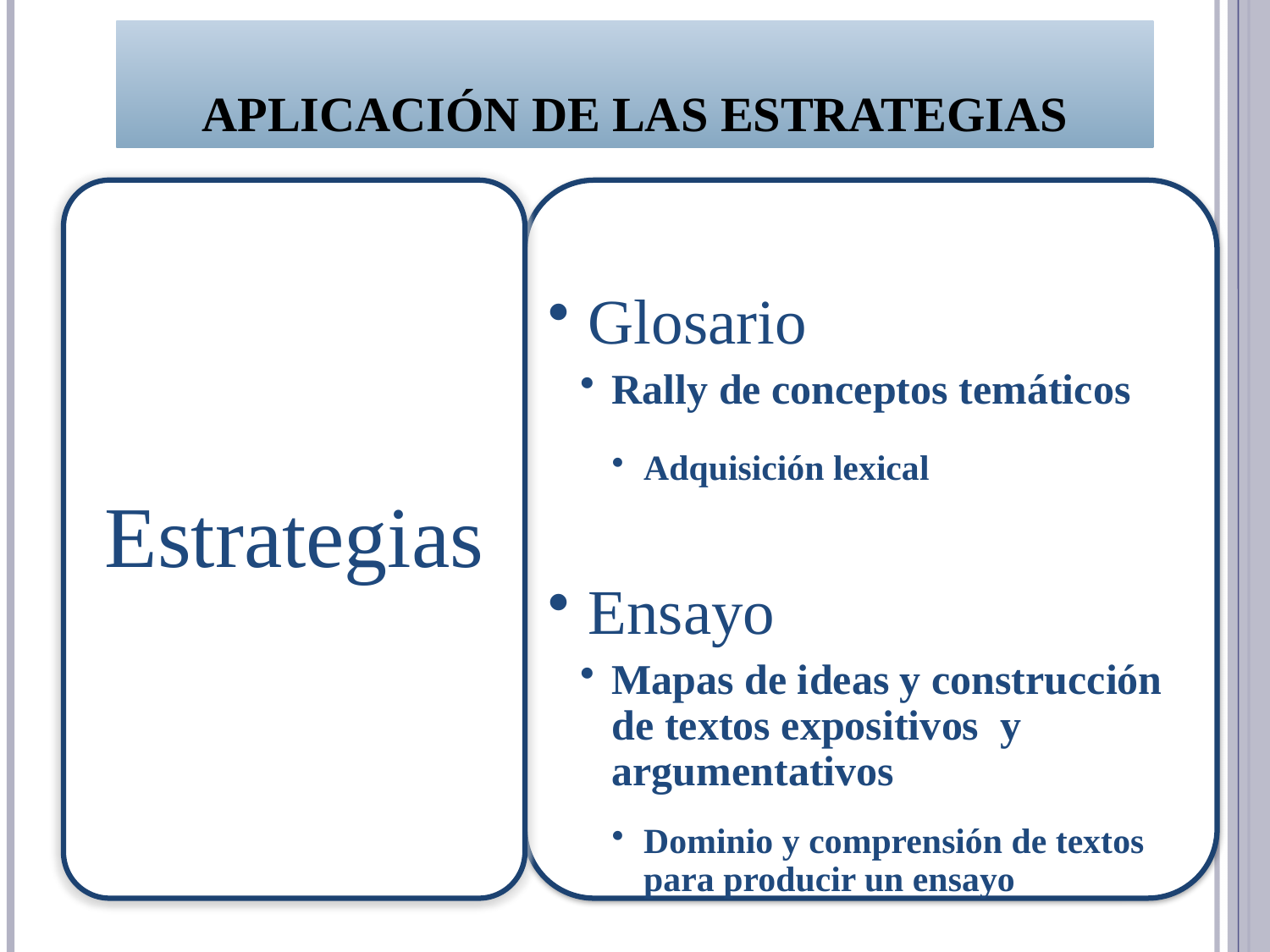

# aplicación de las estrategias

Glosario
Rally de conceptos temáticos

Adquisición lexical

Ensayo
Mapas de ideas y construcción de textos expositivos  y argumentativos

Dominio y comprensión de textos para producir un ensayo

Estrategias